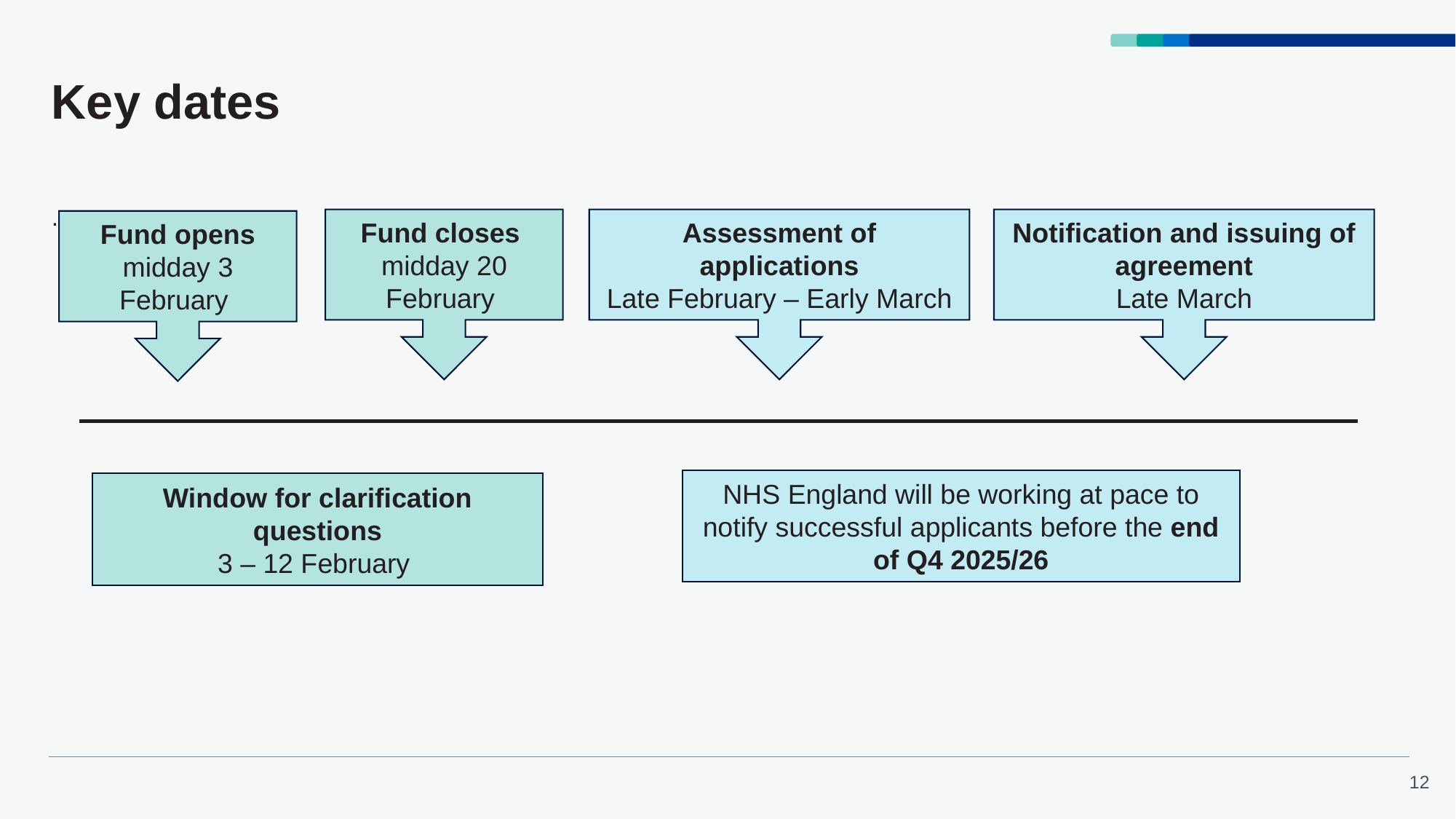

# Key dates
.

Notification and issuing of agreement
Late March
Assessment of applications
Late February – Early March
Fund closes
midday 20 February
Fund opens midday 3 February
NHS England will be working at pace to notify successful applicants before the end of Q4 2025/26
Window for clarification questions
3 – 12 February